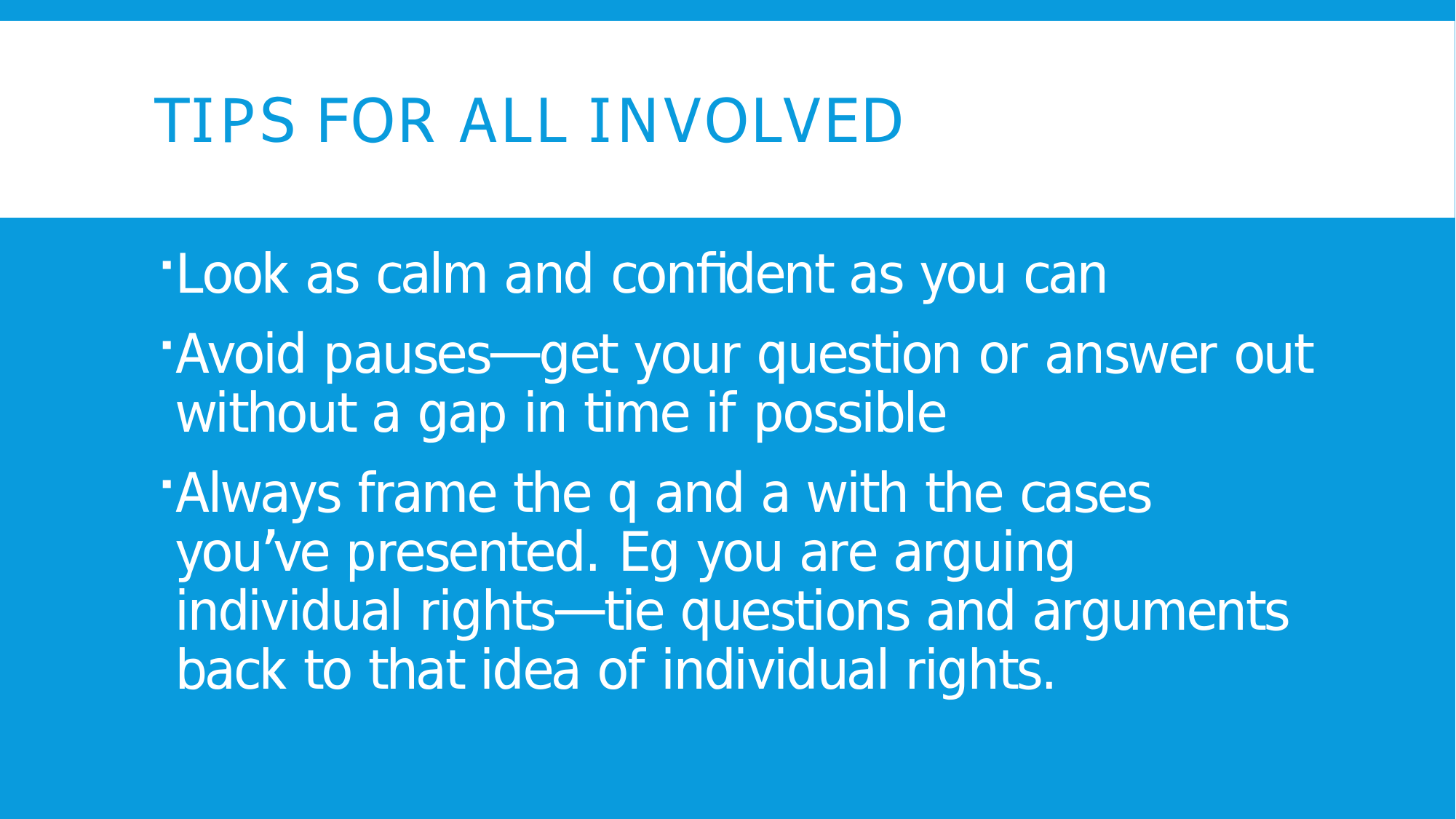

# TIPS FOR ALL INVOLVED
Look as calm and confident as you can
Avoid pauses—get your question or answer out without a gap in time if possible
Always frame the q and a with the cases you’ve presented. Eg you are arguing individual rights—tie questions and arguments back to that idea of individual rights.